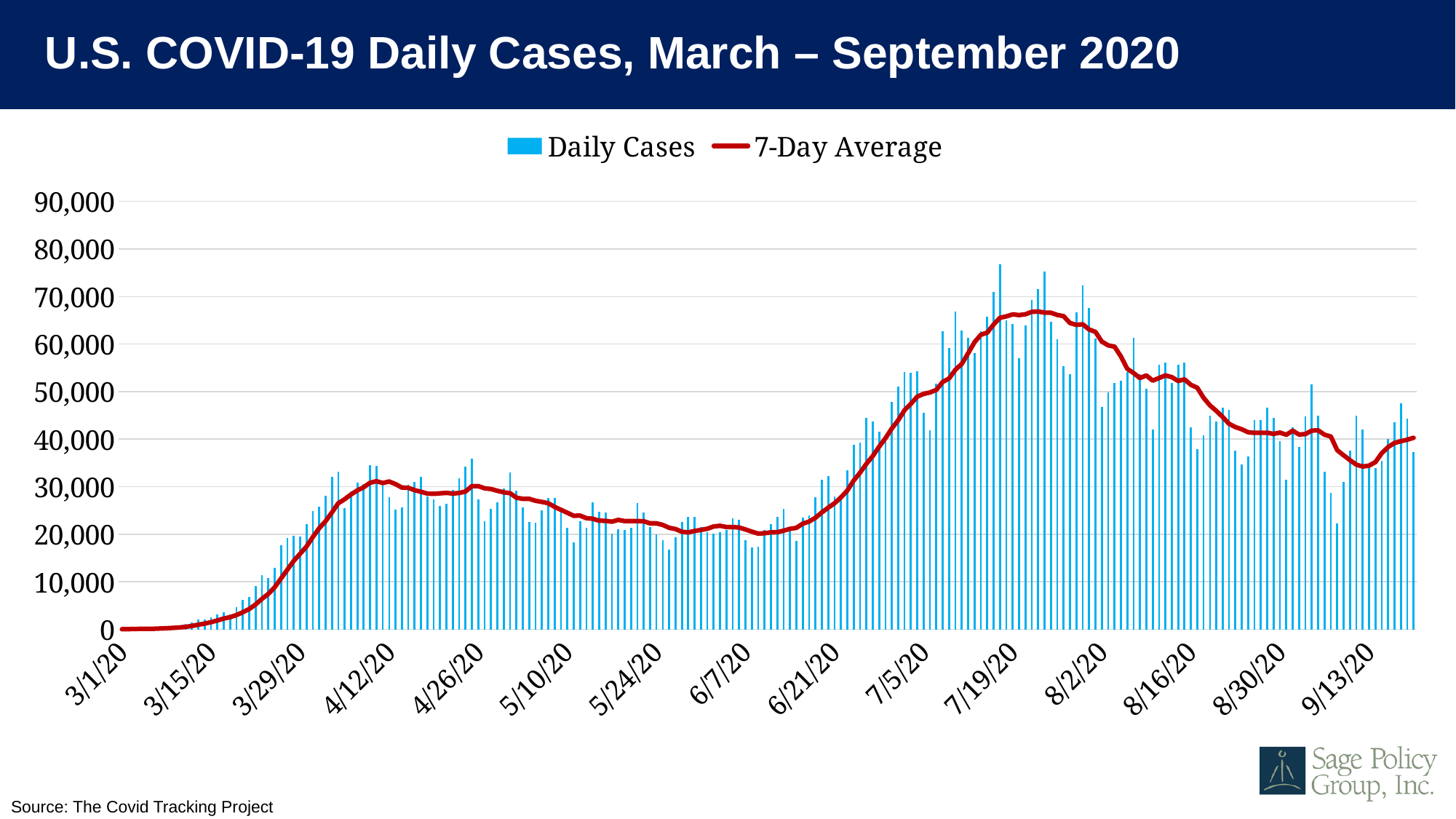

# U.S. COVID-19 Daily Cases, March – September 2020

### Chart

| Category | Daily Cases | 7-Day Average |
|---|---|---|
| 43891 | 27.0 | 27.0 |
| 43892 | 74.0 | 50.5 |
| 43893 | 92.0 | 64.333333333 |
| 43894 | 254.0 | 111.75 |
| 43895 | 150.0 | 119.4 |
| 43896 | 137.0 | 122.333333333 |
| 43897 | 470.0 | 172.0 |
| 43898 | 428.0 | 229.285714286 |
| 43899 | 573.0 | 300.571428571 |
| 43900 | 713.0 | 389.285714286 |
| 43901 | 1148.0 | 517.0 |
| 43902 | 1469.0 | 705.428571429 |
| 43903 | 2028.0 | 975.571428571 |
| 43904 | 2090.0 | 1207.0 |
| 43905 | 2518.0 | 1505.571428571 |
| 43906 | 3117.0 | 1869.0 |
| 43907 | 3552.0 | 2274.571428571 |
| 43908 | 3082.0 | 2550.857142857 |
| 43909 | 4668.0 | 3007.857142857 |
| 43910 | 6153.0 | 3597.142857143 |
| 43911 | 6793.0 | 4269.0 |
| 43912 | 9161.0 | 5218.0 |
| 43913 | 11458.0 | 6409.571428571 |
| 43914 | 10715.0 | 7432.857142857 |
| 43915 | 12907.0 | 8836.428571429 |
| 43916 | 17720.0 | 10701.0 |
| 43917 | 19132.0 | 12555.142857143 |
| 43918 | 19691.0 | 14397.714285714 |
| 43919 | 19579.0 | 15886.0 |
| 43920 | 22055.0 | 17399.857142857 |
| 43921 | 24848.0 | 19418.857142857 |
| 43922 | 25785.0 | 21258.571428571 |
| 43923 | 28057.0 | 22735.285714286 |
| 43924 | 32076.0 | 24584.428571429 |
| 43925 | 33212.0 | 26516.0 |
| 43926 | 25500.0 | 27361.857142857 |
| 43927 | 29002.0 | 28354.285714286 |
| 43928 | 30885.0 | 29216.714285714 |
| 43929 | 30595.0 | 29903.857142857 |
| 43930 | 34495.0 | 30823.571428571 |
| 43931 | 34383.0 | 31153.142857143 |
| 43932 | 30506.0 | 30766.571428571 |
| 43933 | 27763.0 | 31089.857142857 |
| 43934 | 25200.0 | 30546.714285714 |
| 43935 | 25709.0 | 29807.285714286 |
| 43936 | 30310.0 | 29766.571428571 |
| 43937 | 30979.0 | 29264.285714286 |
| 43938 | 32013.0 | 28925.714285714 |
| 43939 | 27905.0 | 28554.142857143 |
| 43940 | 27388.0 | 28500.571428571 |
| 43941 | 25899.0 | 28600.428571429 |
| 43942 | 26360.0 | 28693.428571429 |
| 43943 | 29340.0 | 28554.857142857 |
| 43944 | 31805.0 | 28672.857142857 |
| 43945 | 34239.0 | 28990.857142857 |
| 43946 | 35870.0 | 30128.714285714 |
| 43947 | 27311.0 | 30117.714285714 |
| 43948 | 22700.0 | 29660.714285714 |
| 43949 | 25282.0 | 29506.714285714 |
| 43950 | 26725.0 | 29133.142857143 |
| 43951 | 29549.0 | 28810.857142857 |
| 43952 | 33029.0 | 28638.0 |
| 43953 | 29148.0 | 27677.714285714 |
| 43954 | 25710.0 | 27449.0 |
| 43955 | 22643.0 | 27440.857142857 |
| 43956 | 22446.0 | 27035.714285714 |
| 43957 | 25097.0 | 26803.142857143 |
| 43958 | 27559.0 | 26518.857142857 |
| 43959 | 27648.0 | 25750.142857143 |
| 43960 | 24787.0 | 25127.142857143 |
| 43961 | 21392.0 | 24510.285714286 |
| 43962 | 18240.0 | 23881.285714286 |
| 43963 | 22702.0 | 23917.857142857 |
| 43964 | 21274.0 | 23371.714285714 |
| 43965 | 26731.0 | 23253.428571429 |
| 43966 | 24747.0 | 22839.0 |
| 43967 | 24631.0 | 22816.714285714 |
| 43968 | 20082.0 | 22629.571428571 |
| 43969 | 21016.0 | 23026.142857143 |
| 43970 | 20902.0 | 22769.0 |
| 43971 | 21338.0 | 22778.142857143 |
| 43972 | 26605.0 | 22760.142857143 |
| 43973 | 24573.0 | 22735.285714286 |
| 43974 | 21530.0 | 22292.285714286 |
| 43975 | 20046.0 | 22287.142857143 |
| 43976 | 18690.0 | 21954.857142857 |
| 43977 | 16752.0 | 21362.0 |
| 43978 | 19437.0 | 21090.428571429 |
| 43979 | 22631.0 | 20522.714285714 |
| 43980 | 23573.0 | 20379.857142857 |
| 43981 | 23682.0 | 20687.285714286 |
| 43982 | 21558.0 | 20903.285714286 |
| 43983 | 20483.0 | 21159.428571429 |
| 43984 | 20109.0 | 21639.0 |
| 43985 | 20396.0 | 21776.0 |
| 43986 | 20877.0 | 21525.428571429 |
| 43987 | 23399.0 | 21500.571428571 |
| 43988 | 23064.0 | 21412.285714286 |
| 43989 | 18741.0 | 21009.857142857 |
| 43990 | 17209.0 | 20542.142857143 |
| 43991 | 17311.0 | 20142.428571429 |
| 43992 | 20894.0 | 20213.571428571 |
| 43993 | 22154.0 | 20396.0 |
| 43994 | 23599.0 | 20424.571428571 |
| 43995 | 25374.0 | 20754.571428571 |
| 43996 | 21399.0 | 21134.285714286 |
| 43997 | 18629.0 | 21337.142857143 |
| 43998 | 23497.0 | 22220.857142857 |
| 43999 | 24004.0 | 22665.142857143 |
| 44000 | 27744.0 | 23463.714285714 |
| 44001 | 31472.0 | 24588.428571429 |
| 44002 | 32294.0 | 25577.0 |
| 44003 | 27928.0 | 26509.714285714 |
| 44004 | 27281.0 | 27745.714285714 |
| 44005 | 33447.0 | 29167.142857143 |
| 44006 | 38843.0 | 31287.0 |
| 44007 | 39249.0 | 32930.571428571 |
| 44008 | 44543.0 | 34797.857142857 |
| 44009 | 43784.0 | 36439.285714286 |
| 44010 | 41572.0 | 38388.428571429 |
| 44011 | 39811.0 | 40178.428571429 |
| 44012 | 47863.0 | 42237.857142857 |
| 44013 | 50981.0 | 43971.857142857 |
| 44014 | 54084.0 | 46091.142857143 |
| 44015 | 53950.0 | 47435.0 |
| 44016 | 54338.0 | 48942.714285714 |
| 44017 | 45613.0 | 49520.0 |
| 44018 | 41918.0 | 49821.0 |
| 44019 | 51726.0 | 50372.857142857 |
| 44020 | 62672.0 | 52043.0 |
| 44021 | 59157.0 | 52767.714285714 |
| 44022 | 66846.0 | 54610.0 |
| 44023 | 62896.0 | 55832.571428571 |
| 44024 | 61312.0 | 58075.285714286 |
| 44025 | 58097.0 | 60386.571428571 |
| 44026 | 62726.0 | 61958.0 |
| 44027 | 65797.0 | 62404.428571429 |
| 44028 | 71036.0 | 64101.428571429 |
| 44029 | 76844.0 | 65529.714285714 |
| 44030 | 64950.0 | 65823.142857143 |
| 44031 | 64259.0 | 66244.142857143 |
| 44032 | 57041.0 | 66093.285714286 |
| 44033 | 63929.0 | 66265.142857143 |
| 44034 | 69334.0 | 66770.428571429 |
| 44035 | 71553.0 | 66844.285714286 |
| 44036 | 75235.0 | 66614.428571429 |
| 44037 | 64742.0 | 66584.714285714 |
| 44038 | 61009.0 | 66120.428571429 |
| 44039 | 55321.0 | 65874.714285714 |
| 44040 | 53730.0 | 64417.714285714 |
| 44041 | 66704.0 | 64042.0 |
| 44042 | 72397.0 | 64162.571428571 |
| 44043 | 67624.0 | 63075.285714286 |
| 44044 | 61102.0 | 62555.29 |
| 44045 | 46756.0 | 60519.14 |
| 44046 | 49769.0 | 59726.0 |
| 44047 | 51865.0 | 59459.57 |
| 44048 | 52326.0 | 57405.57 |
| 44049 | 54185.0 | 54803.86 |
| 44050 | 61346.0 | 53907.0 |
| 44051 | 53713.0 | 52851.43 |
| 44052 | 50624.0 | 53404.0 |
| 44053 | 42089.0 | 52306.86 |
| 44054 | 55702.0 | 52855.0 |
| 44055 | 56132.0 | 53398.71 |
| 44056 | 51760.0 | 53052.29 |
| 44057 | 55635.0 | 52236.43 |
| 44058 | 56148.0 | 52584.29 |
| 44059 | 42487.0 | 51422.14 |
| 44060 | 37880.0 | 50820.86 |
| 44061 | 40795.0 | 48691.43 |
| 44062 | 44955.0 | 47094.43 |
| 44063 | 43758.0 | 45951.43 |
| 44064 | 46561.0 | 44655.0 |
| 44065 | 46236.0 | 43238.86 |
| 44066 | 37566.0 | 42535.86 |
| 44067 | 34643.0 | 42073.43 |
| 44068 | 36379.0 | 41442.57 |
| 44069 | 44053.0 | 41313.71 |
| 44070 | 43984.0 | 41346.0 |
| 44071 | 46548.0 | 41344.14 |
| 44072 | 44501.0 | 41096.29 |
| 44073 | 39501.0 | 41372.71 |
| 44074 | 31406.0 | 40910.29 |
| 44075 | 42433.0 | 41775.14 |
| 44076 | 38360.0 | 40961.86 |
| 44077 | 44714.0 | 41066.14 |
| 44078 | 51591.0 | 41786.57 |
| 44079 | 44905.0 | 41844.29 |
| 44080 | 33117.0 | 40932.29 |
| 44081 | 28682.0 | 40543.14 |
| 44082 | 22223.0 | 37656.0 |
| 44083 | 30983.0 | 36602.14 |
| 44084 | 37581.0 | 35583.14 |
| 44085 | 44927.0 | 34631.14 |
| 44086 | 42087.0 | 34228.57 |
| 44087 | 34453.0 | 34419.43 |
| 44088 | 33864.0 | 35159.71 |
| 44089 | 35445.0 | 37048.57 |
| 44090 | 40021.0 | 38339.71 |
| 44091 | 43558.0 | 39193.57 |
| 44092 | 47486.0 | 39559.14 |
| 44093 | 44283.0 | 39872.86 |
| 44094 | 37291.0 | 40278.29 |
Source: The Covid Tracking Project